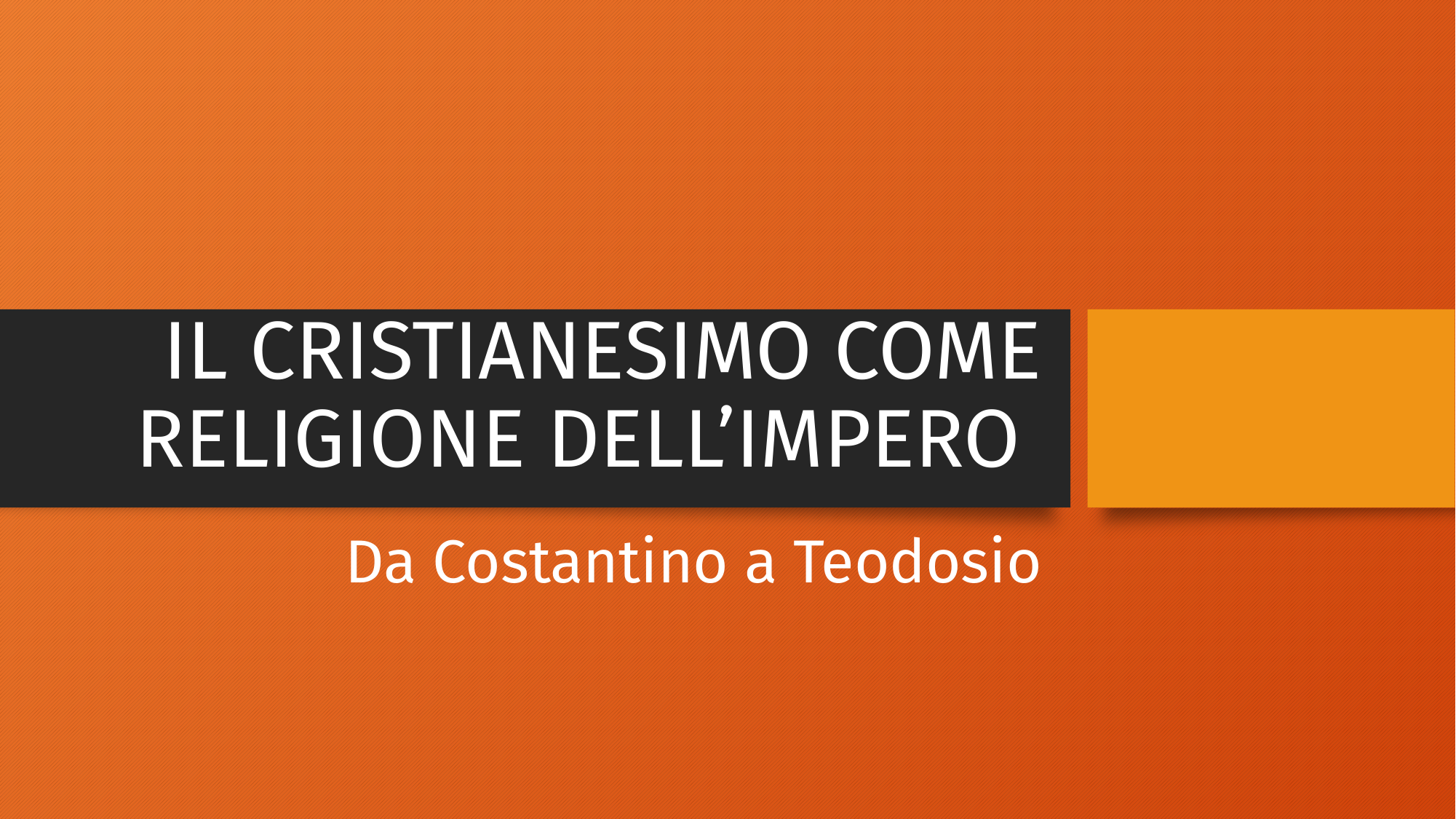

# IL CRISTIANESIMO COME RELIGIONE DELL’IMPERO
Da Costantino a Teodosio